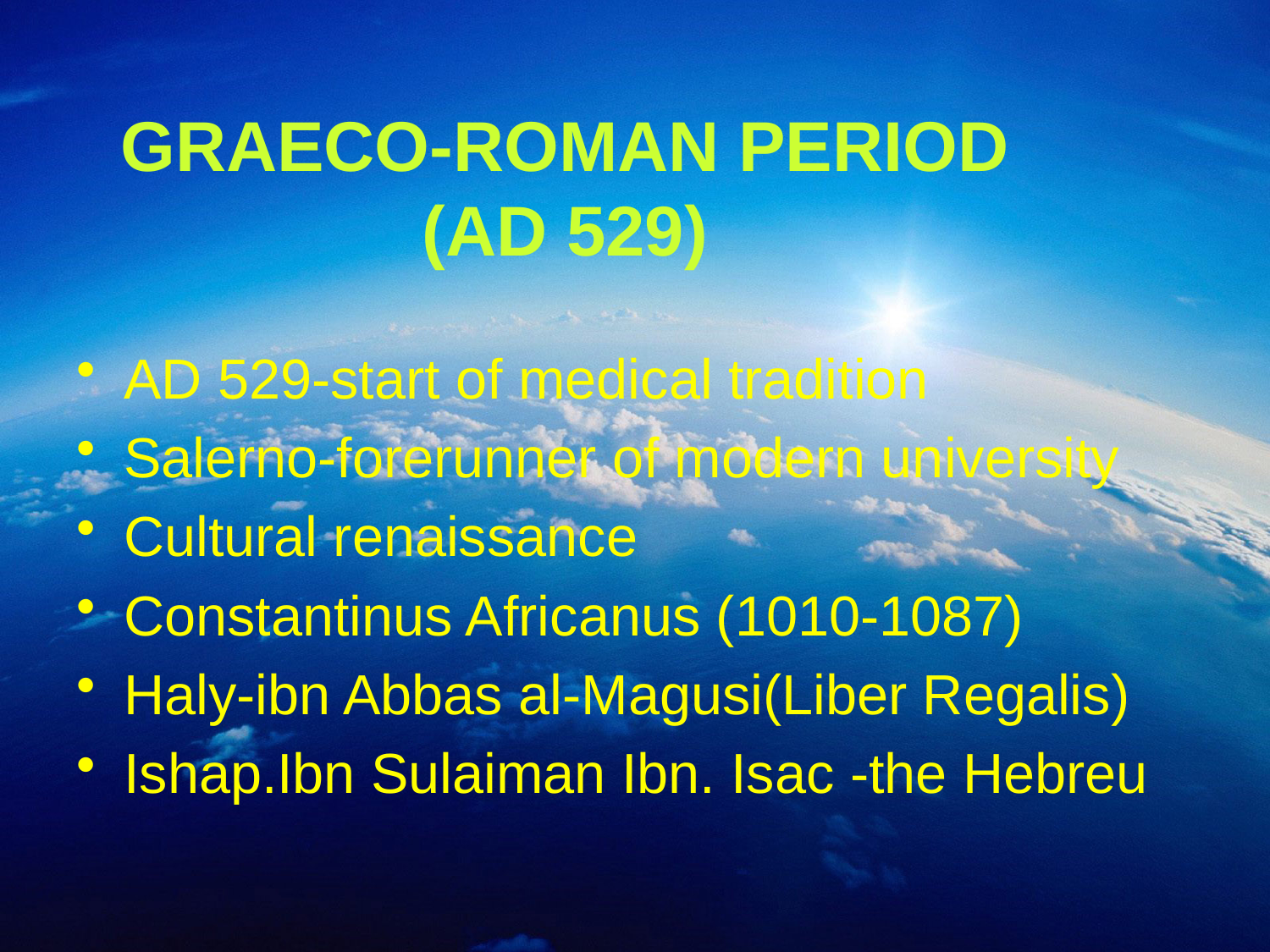

# GRAECO-ROMAN PERIOD (AD 529)
AD 529-start of medical tradition
Salerno-forerunner of modern university
Cultural renaissance
Constantinus Africanus (1010-1087)
Haly-ibn Abbas al-Magusi(Liber Regalis)
Ishap.Ibn Sulaiman Ibn. Isac -the Hebreu